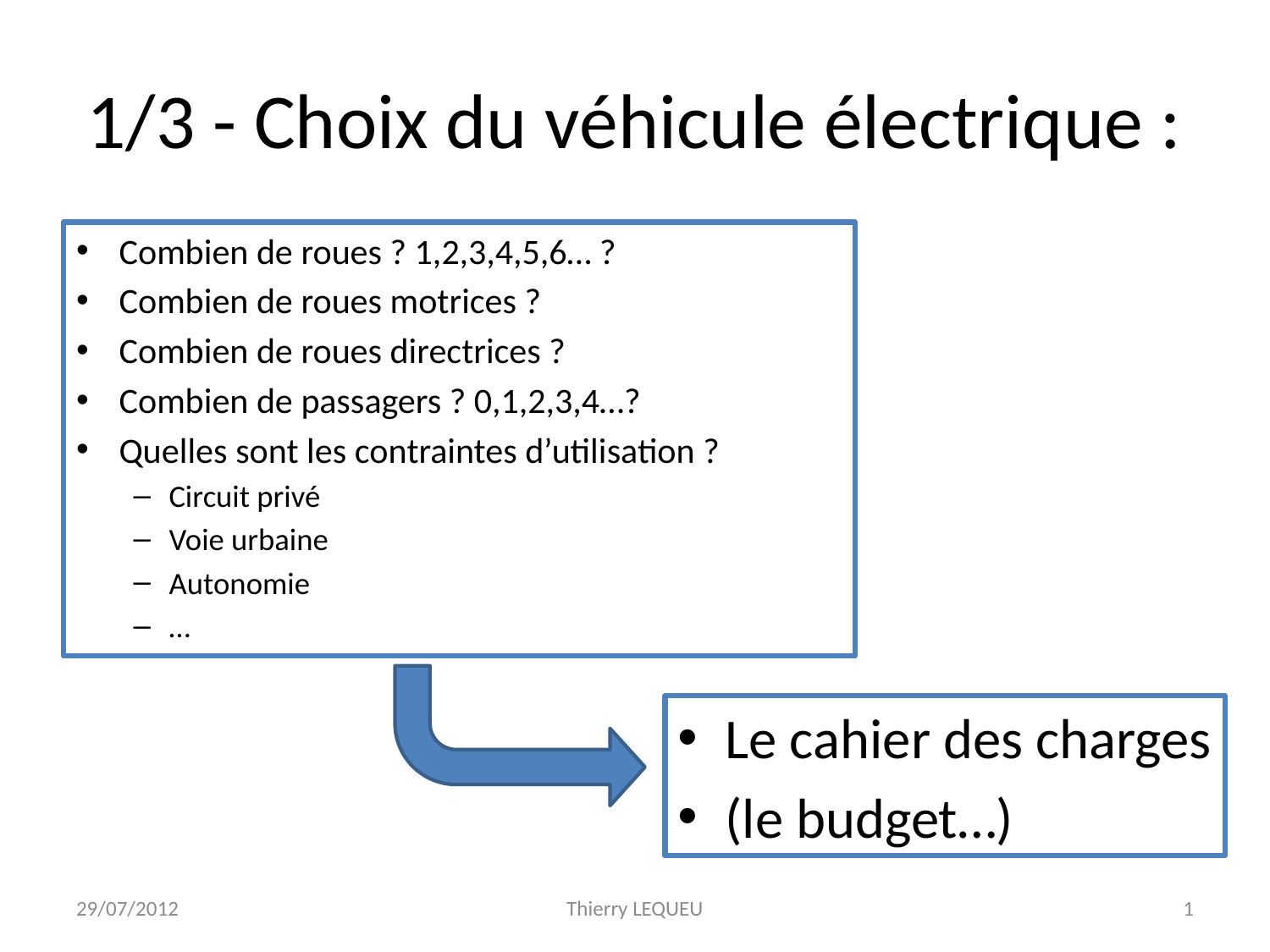

# 1/3 - Choix du véhicule électrique :
Combien de roues ? 1,2,3,4,5,6… ?
Combien de roues motrices ?
Combien de roues directrices ?
Combien de passagers ? 0,1,2,3,4…?
Quelles sont les contraintes d’utilisation ?
Circuit privé
Voie urbaine
Autonomie
…

Le cahier des charges
(le budget…)
29/07/2012
Thierry LEQUEU
1